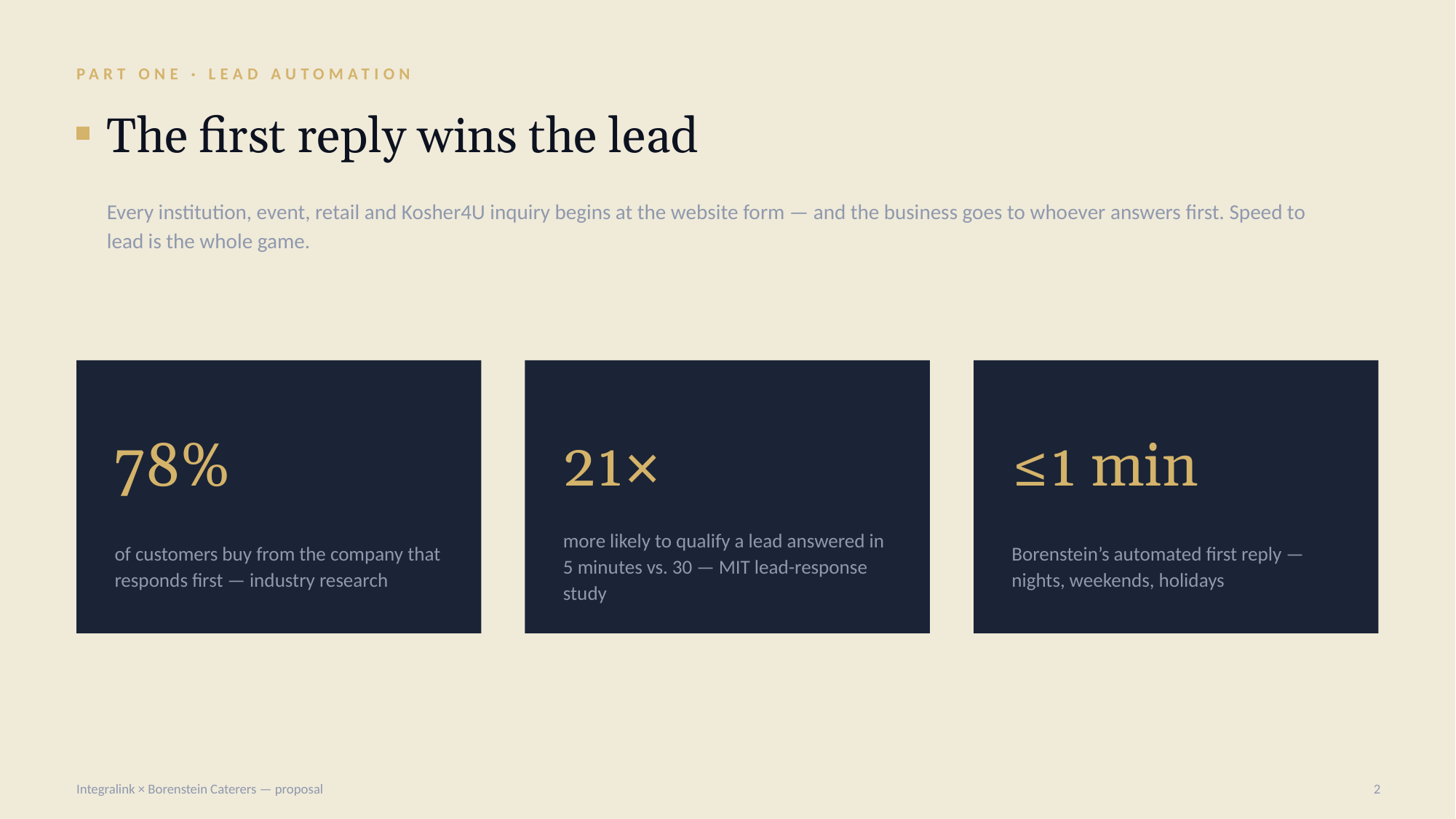

PART ONE · LEAD AUTOMATION
The first reply wins the lead

Every institution, event, retail and Kosher4U inquiry begins at the website form — and the business goes to whoever answers first. Speed to lead is the whole game.

78%
21×
≤1 min
of customers buy from the company that responds first — industry research
more likely to qualify a lead answered in 5 minutes vs. 30 — MIT lead-response study
Borenstein’s automated first reply — nights, weekends, holidays
Integralink × Borenstein Caterers — proposal
2